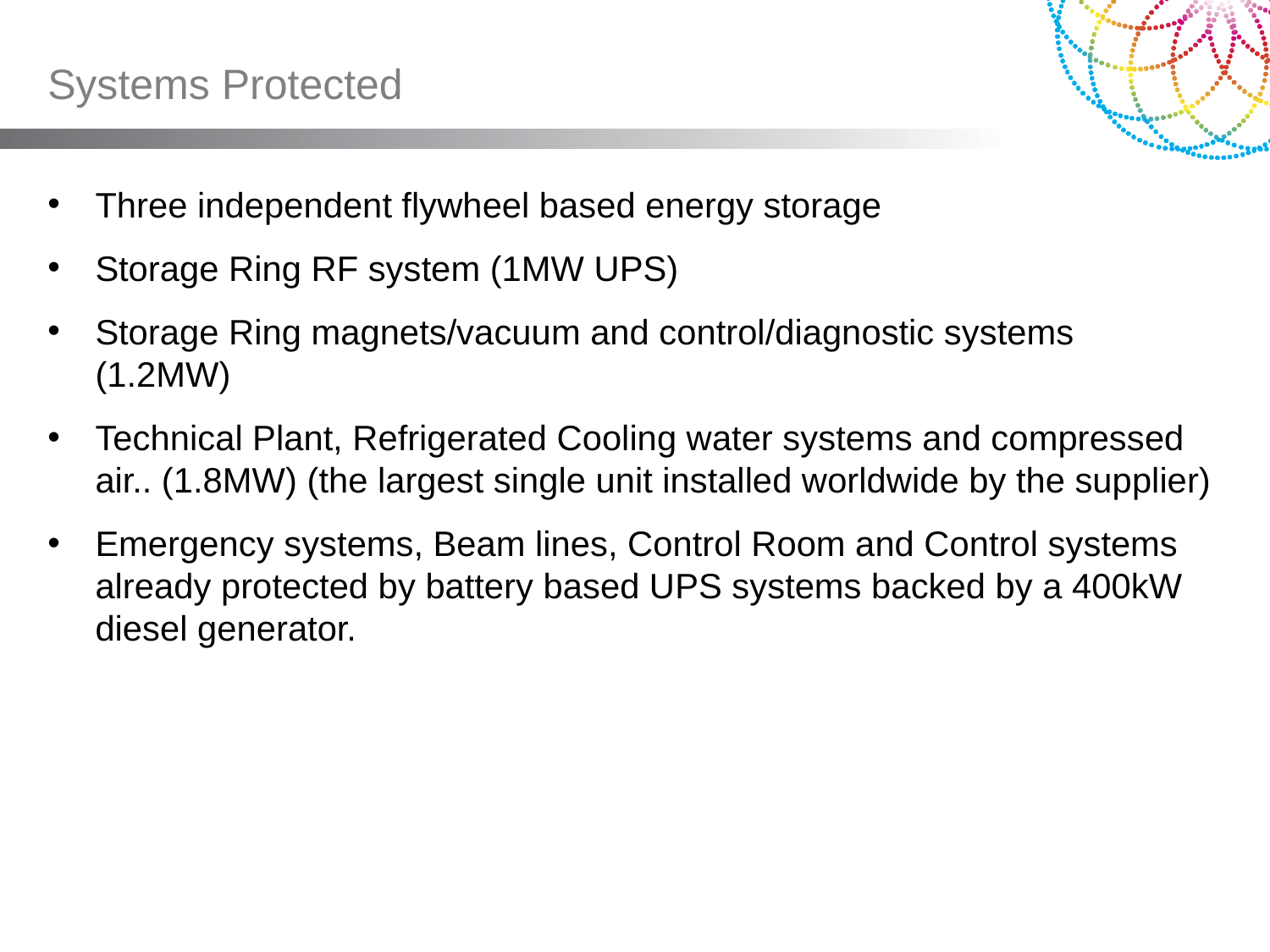

# Systems Protected
Three independent flywheel based energy storage
Storage Ring RF system (1MW UPS)
Storage Ring magnets/vacuum and control/diagnostic systems (1.2MW)
Technical Plant, Refrigerated Cooling water systems and compressed air.. (1.8MW) (the largest single unit installed worldwide by the supplier)
Emergency systems, Beam lines, Control Room and Control systems already protected by battery based UPS systems backed by a 400kW diesel generator.